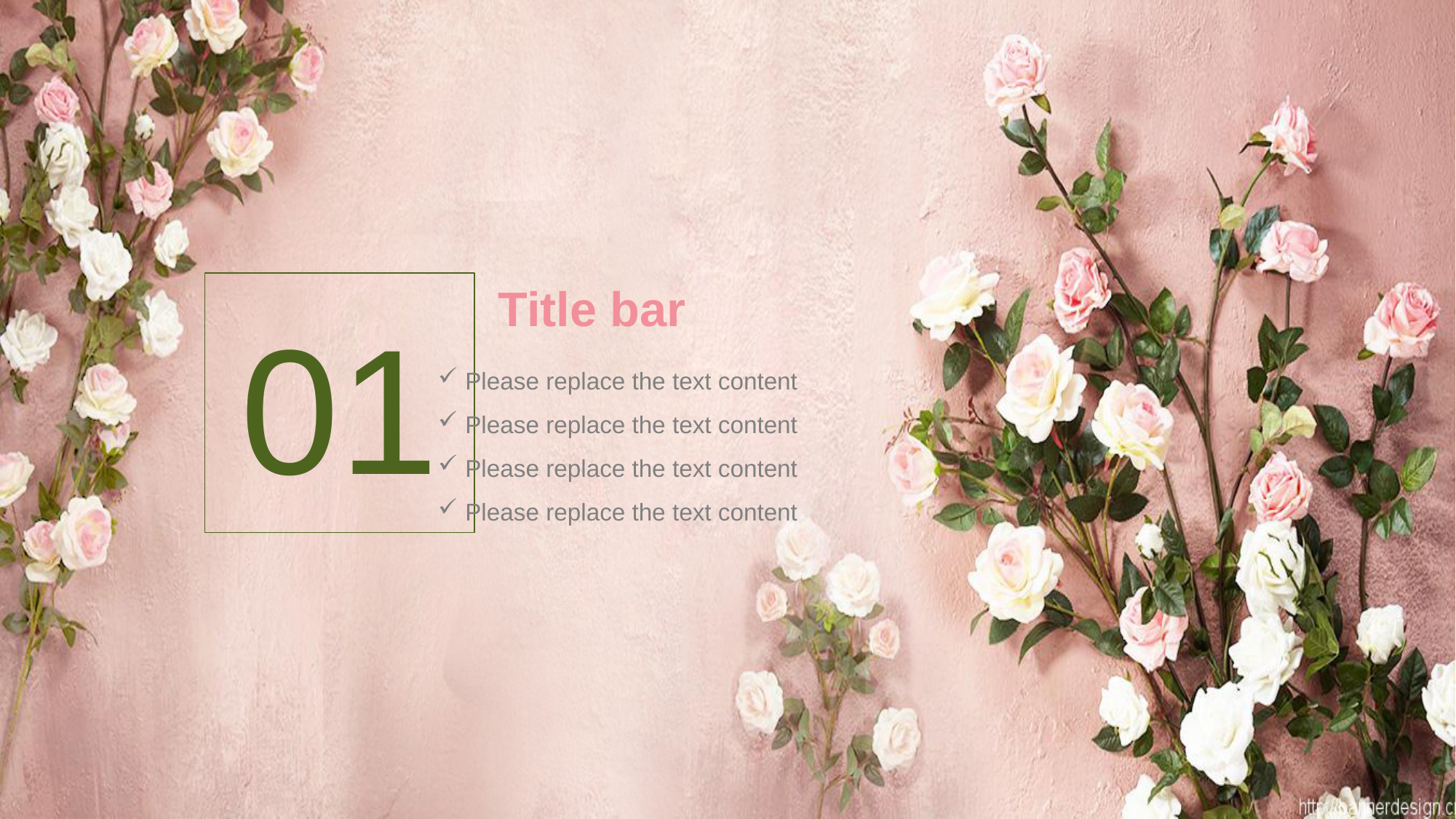

Title bar
01
Please replace the text content
Please replace the text content
Please replace the text content
Please replace the text content